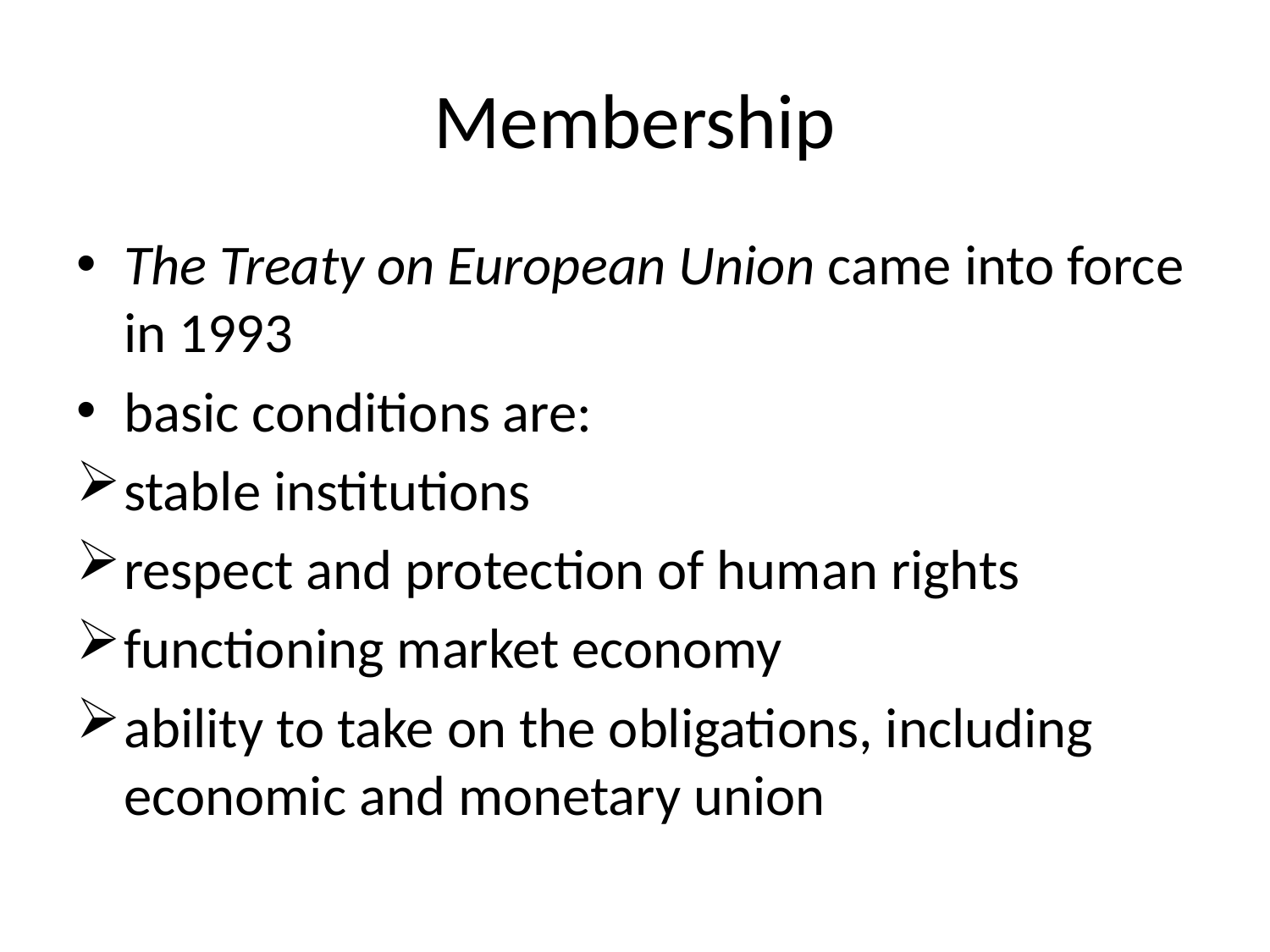

# Membership
The Treaty on European Union came into force in 1993
basic conditions are:
stable institutions
respect and protection of human rights
functioning market economy
ability to take on the obligations, including economic and monetary union